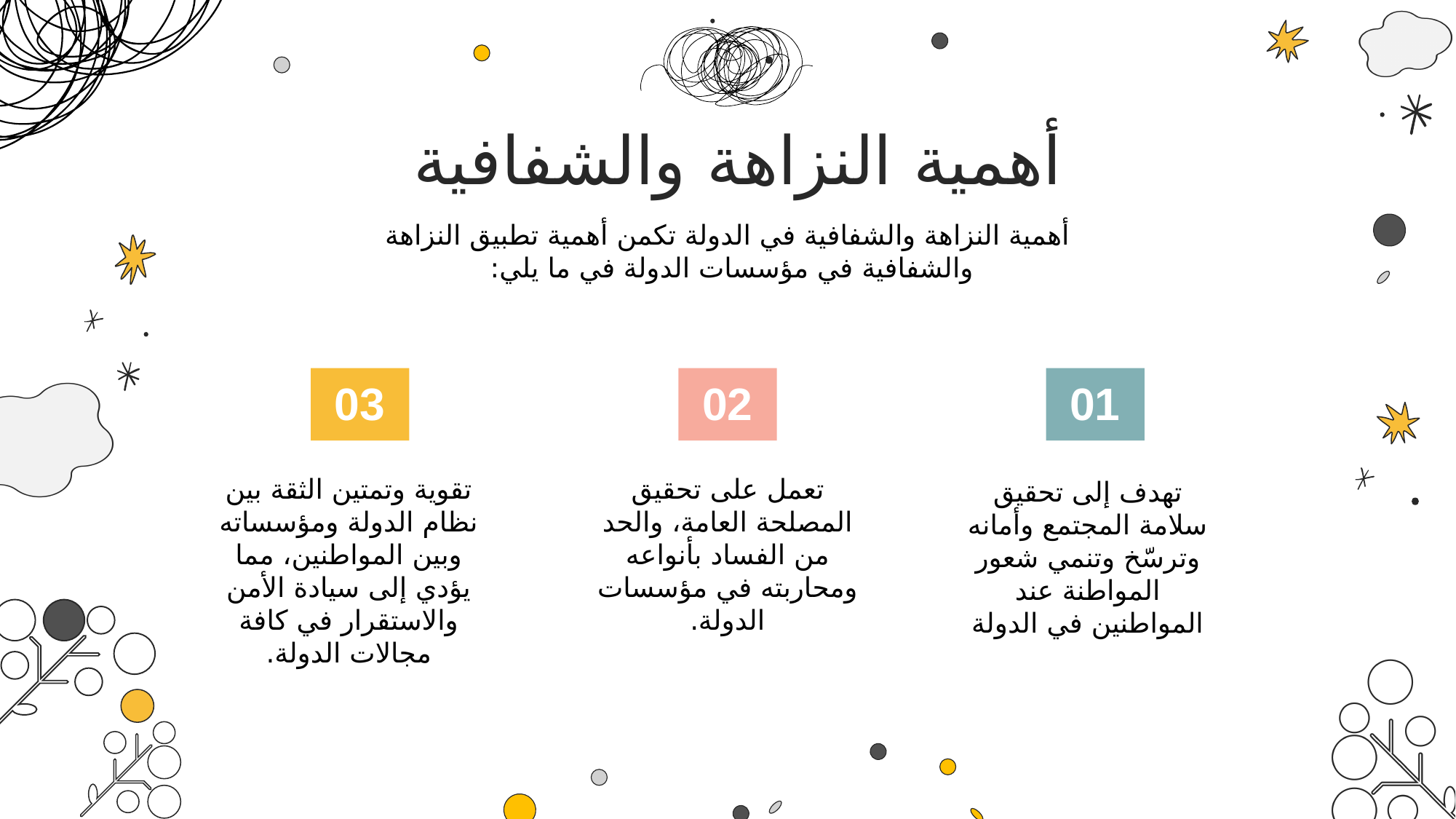

أهمية النزاهة والشفافية
أهمية النزاهة والشفافية في الدولة تكمن أهمية تطبيق النزاهة والشفافية في مؤسسات الدولة في ما يلي:
03
02
01
تقوية وتمتين الثقة بين نظام الدولة ومؤسساته وبين المواطنين، مما يؤدي إلى سيادة الأمن والاستقرار في كافة مجالات الدولة.
تعمل على تحقيق المصلحة العامة، والحد من الفساد بأنواعه ومحاربته في مؤسسات الدولة.
تهدف إلى تحقيق سلامة المجتمع وأمانه وترسّخ وتنمي شعور المواطنة عند المواطنين في الدولة